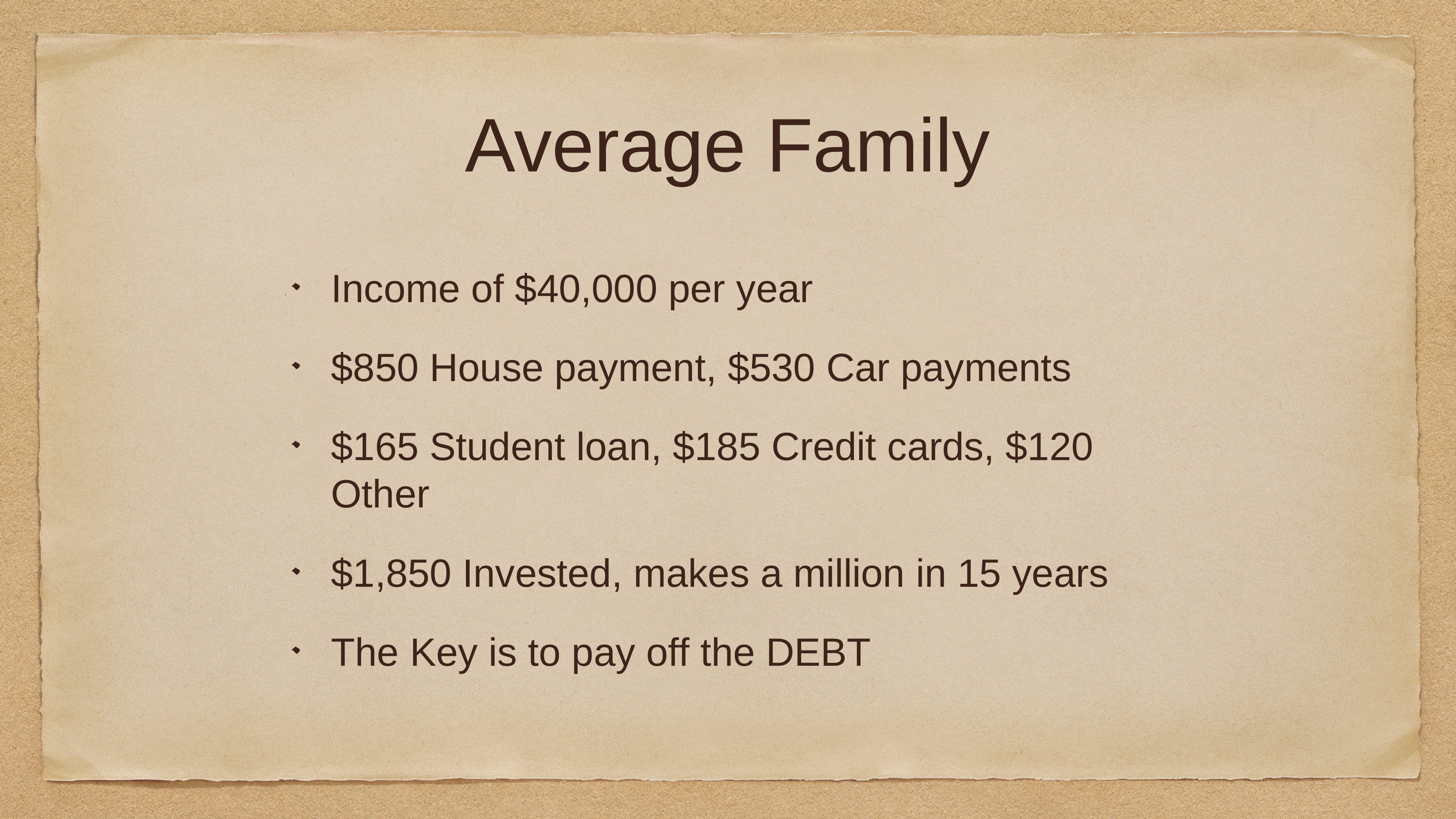

# Average Family
Income of $40,000 per year
$850 House payment, $530 Car payments
$165 Student loan, $185 Credit cards, $120 Other
$1,850 Invested, makes a million in 15 years
The Key is to pay off the DEBT